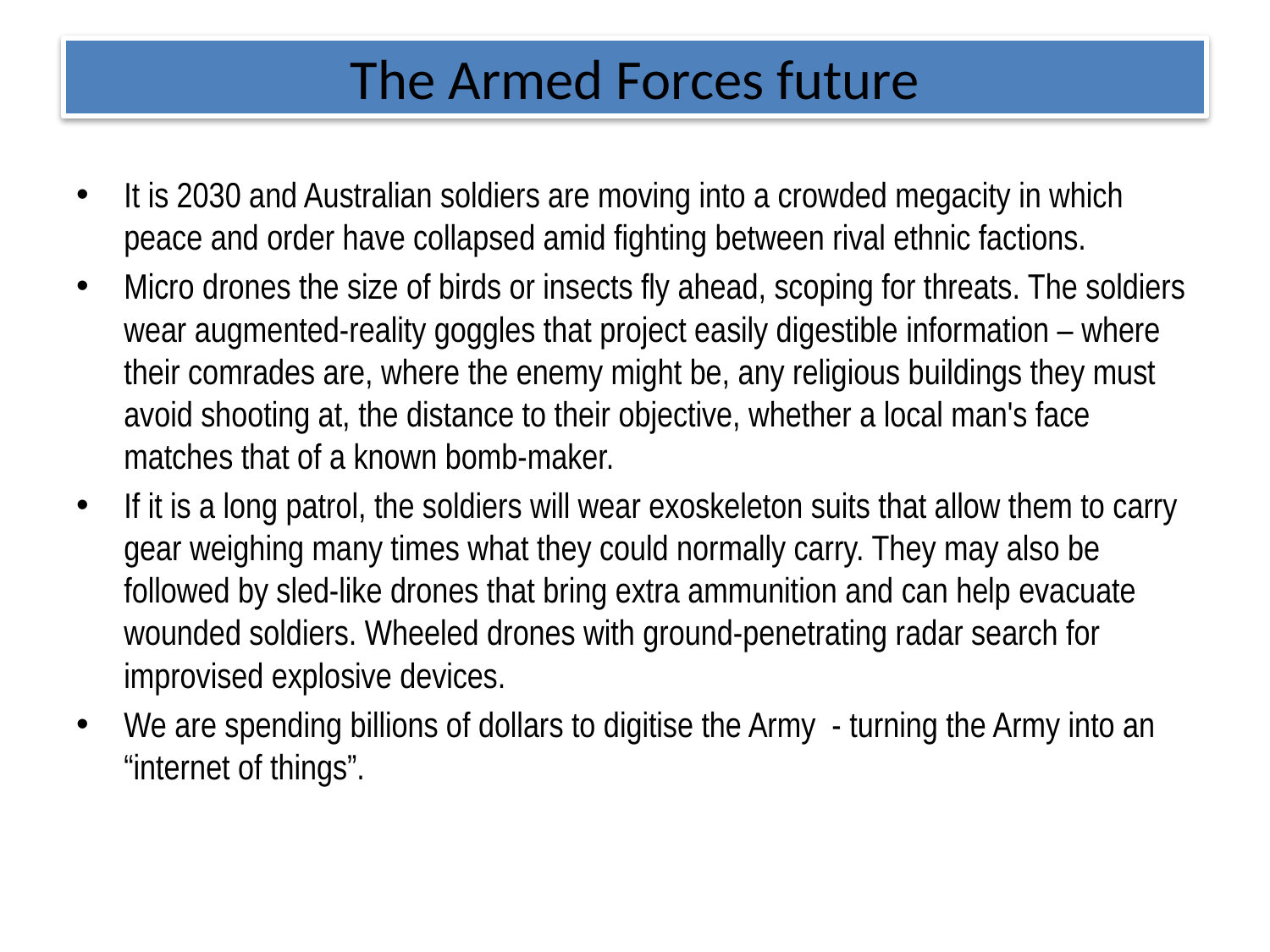

# The Armed Forces future
It is 2030 and Australian soldiers are moving into a crowded megacity in which peace and order have collapsed amid fighting between rival ethnic factions.
Micro drones the size of birds or insects fly ahead, scoping for threats. The soldiers wear augmented-reality goggles that project easily digestible information – where their comrades are, where the enemy might be, any religious buildings they must avoid shooting at, the distance to their objective, whether a local man's face matches that of a known bomb-maker.
If it is a long patrol, the soldiers will wear exoskeleton suits that allow them to carry gear weighing many times what they could normally carry. They may also be followed by sled-like drones that bring extra ammunition and can help evacuate wounded soldiers. Wheeled drones with ground-penetrating radar search for improvised explosive devices.
We are spending billions of dollars to digitise the Army  - turning the Army into an “internet of things”.